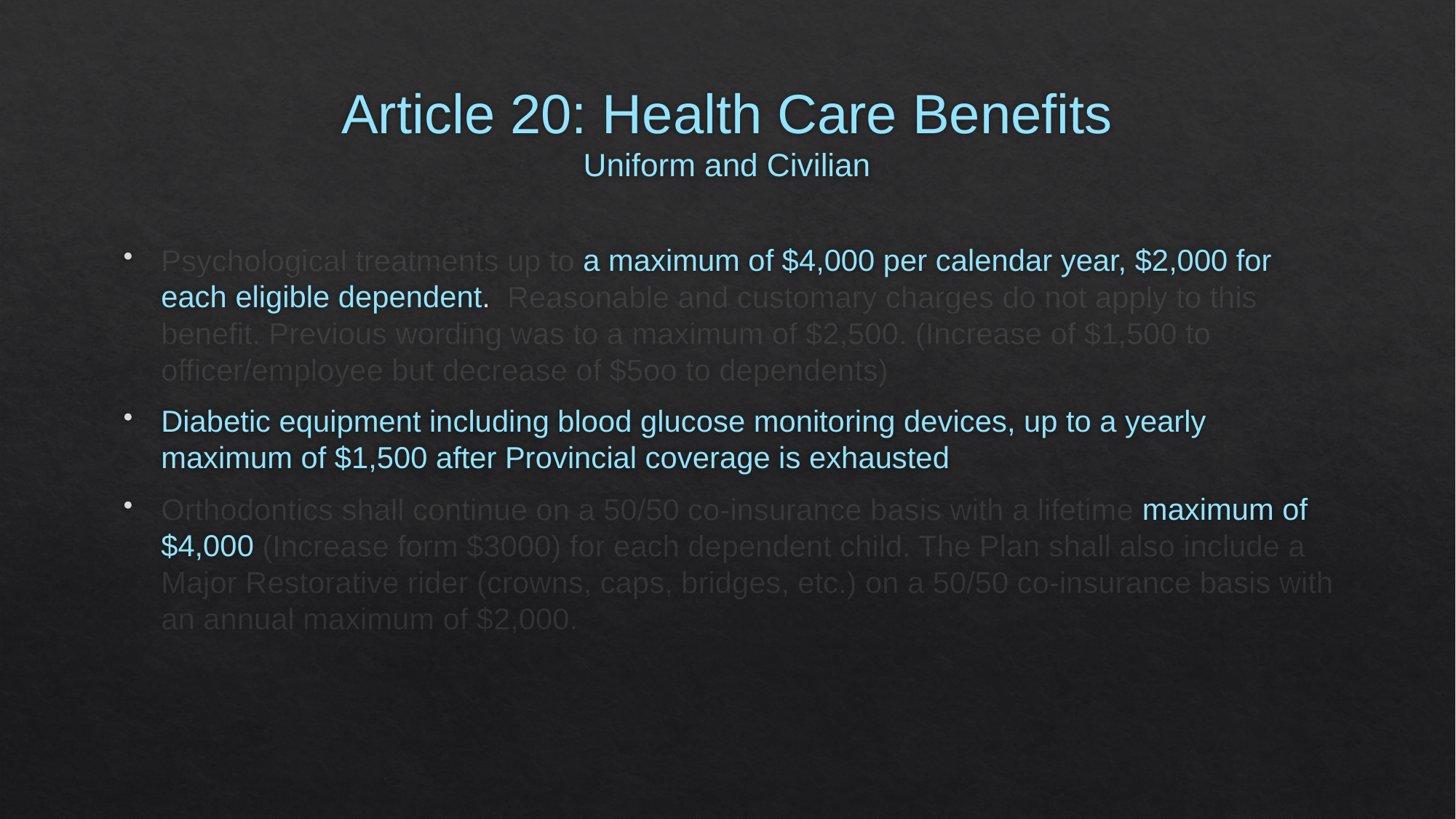

# Article 20: Health Care Benefits Uniform and Civilian
Psychological treatments up to a maximum of $4,000 per calendar year, $2,000 for each eligible dependent.  Reasonable and customary charges do not apply to this benefit. Previous wording was to a maximum of $2,500. (Increase of $1,500 to officer/employee but decrease of $5oo to dependents)
Diabetic equipment including blood glucose monitoring devices, up to a yearly maximum of $1,500 after Provincial coverage is exhausted
Orthodontics shall continue on a 50/50 co-insurance basis with a lifetime maximum of $4,000 (Increase form $3000) for each dependent child. The Plan shall also include a Major Restorative rider (crowns, caps, bridges, etc.) on a 50/50 co-insurance basis with an annual maximum of $2,000.